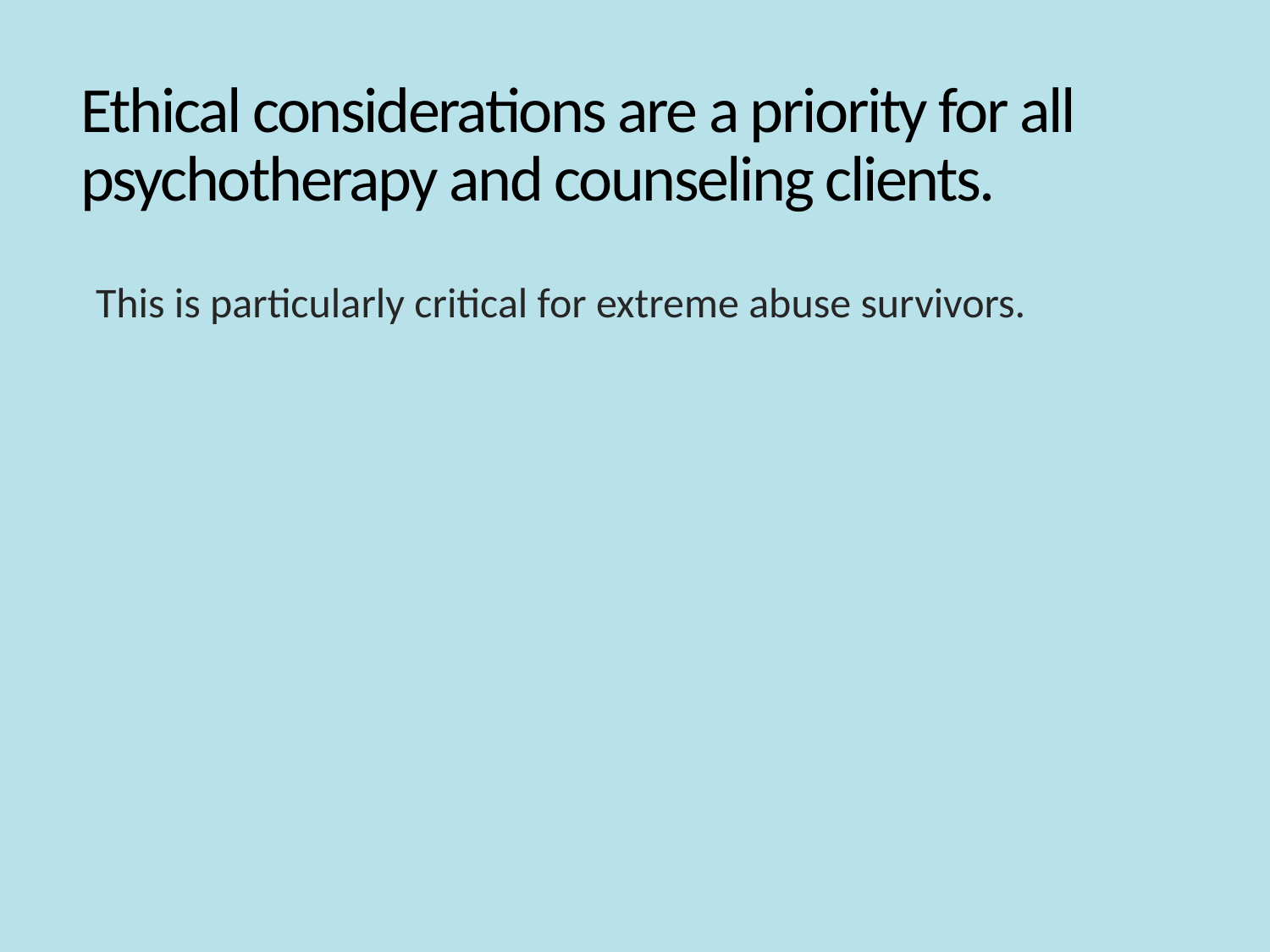

# Ethical considerations are a priority for all psychotherapy and counseling clients.
This is particularly critical for extreme abuse survivors.